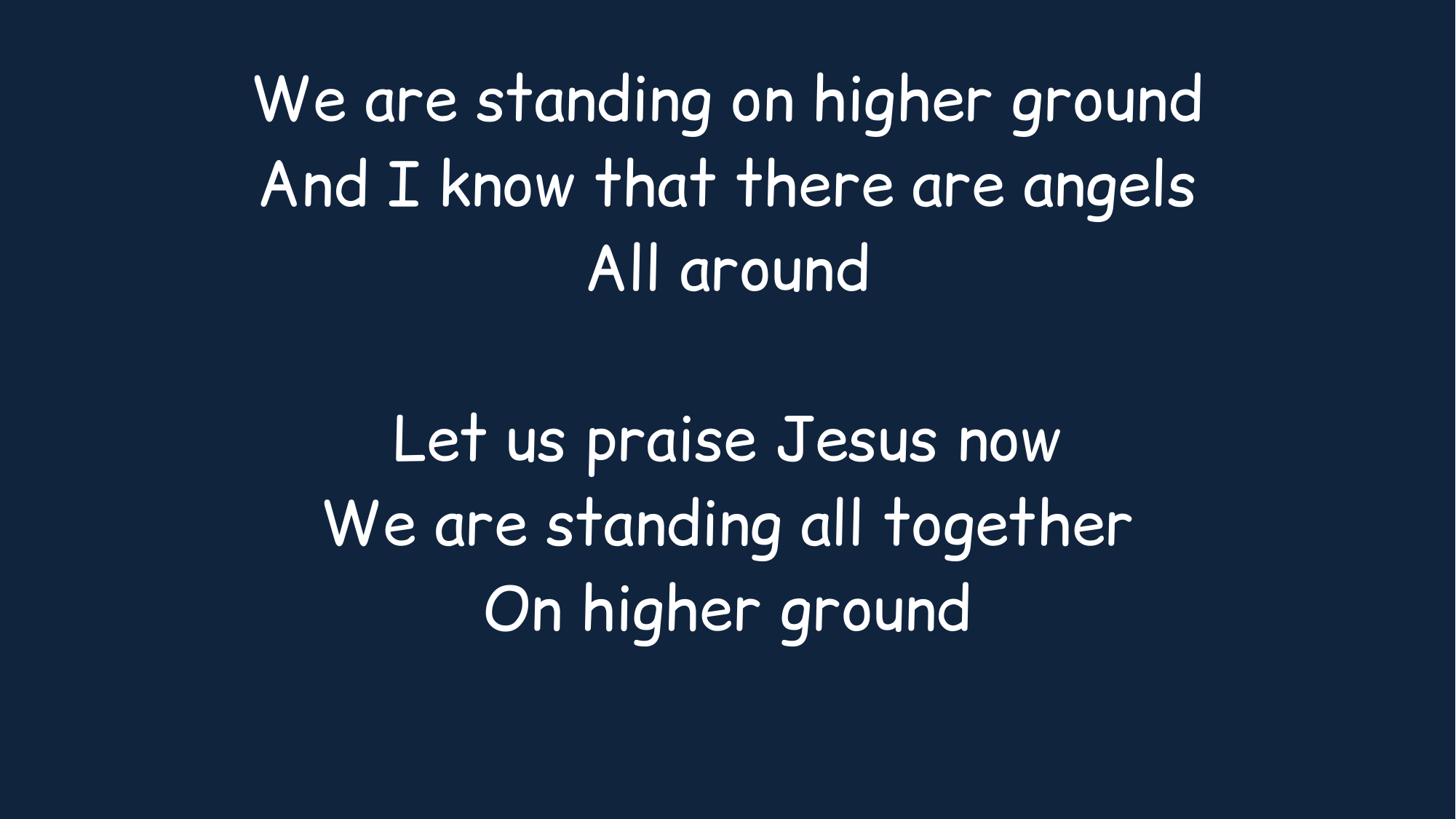

We are standing on higher ground
And I know that there are angels
All around

Let us praise Jesus now
We are standing all together
On higher ground